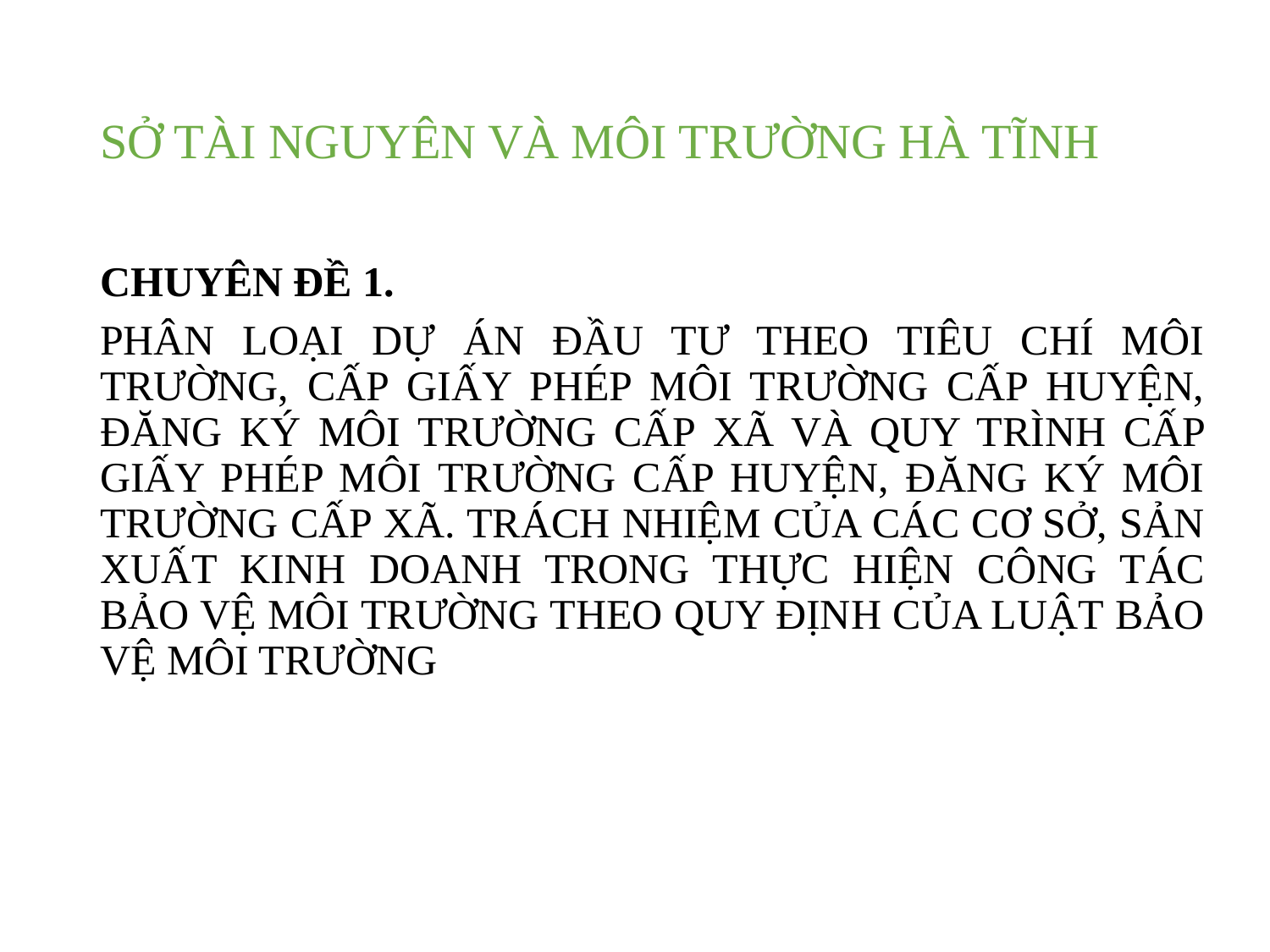

# SỞ TÀI NGUYÊN VÀ MÔI TRƯỜNG HÀ TĨNH
CHUYÊN ĐỀ 1.
PHÂN LOẠI DỰ ÁN ĐẦU TƯ THEO TIÊU CHÍ MÔI TRƯỜNG, CẤP GIẤY PHÉP MÔI TRƯỜNG CẤP HUYỆN, ĐĂNG KÝ MÔI TRƯỜNG CẤP XÃ VÀ QUY TRÌNH CẤP GIẤY PHÉP MÔI TRƯỜNG CẤP HUYỆN, ĐĂNG KÝ MÔI TRƯỜNG CẤP XÃ. TRÁCH NHIỆM CỦA CÁC CƠ SỞ, SẢN XUẤT KINH DOANH TRONG THỰC HIỆN CÔNG TÁC BẢO VỆ MÔI TRƯỜNG THEO QUY ĐỊNH CỦA LUẬT BẢO VỆ MÔI TRƯỜNG